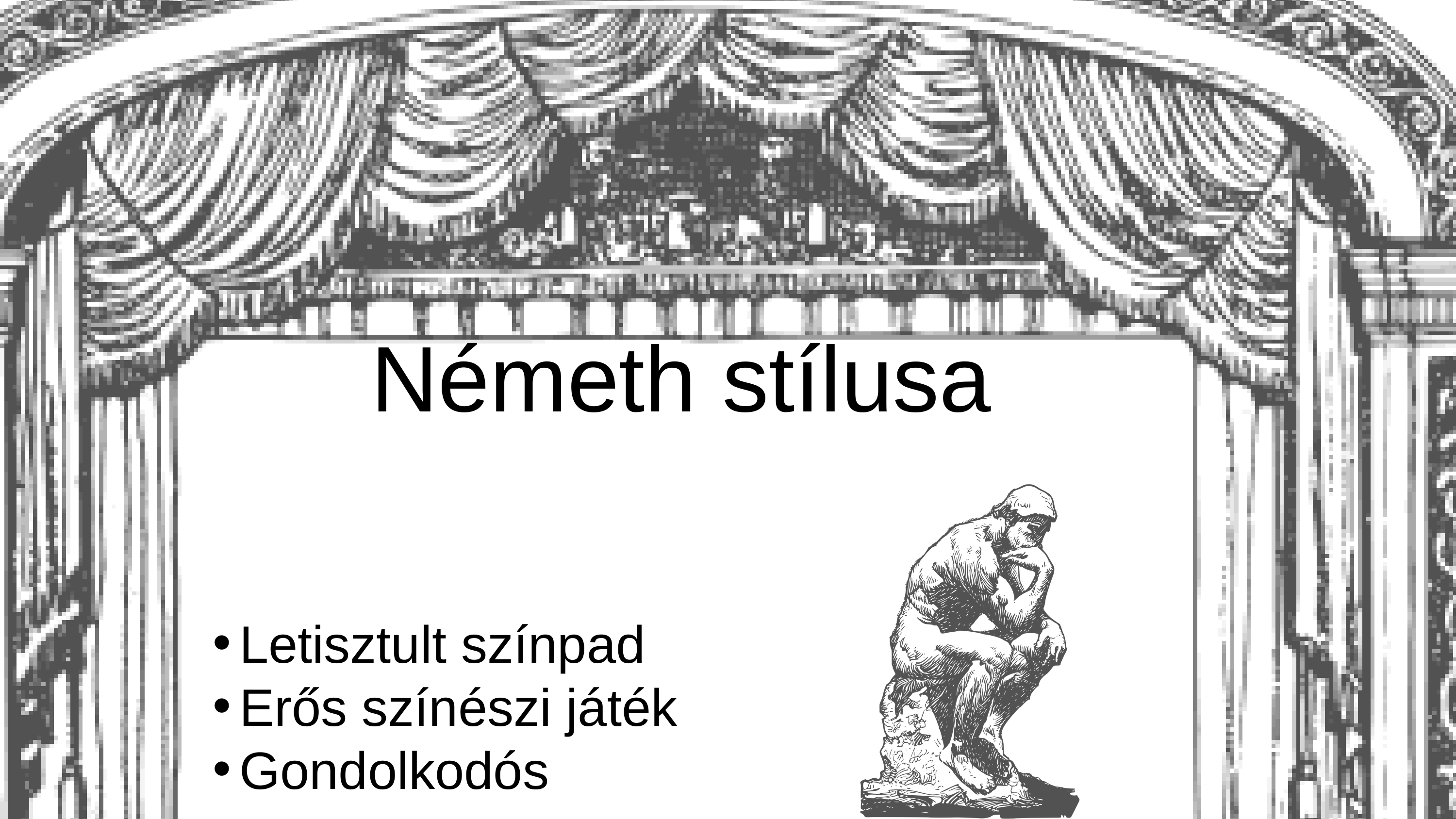

Németh stílusa

Letisztult színpad
Erős színészi játék
Gondolkodós